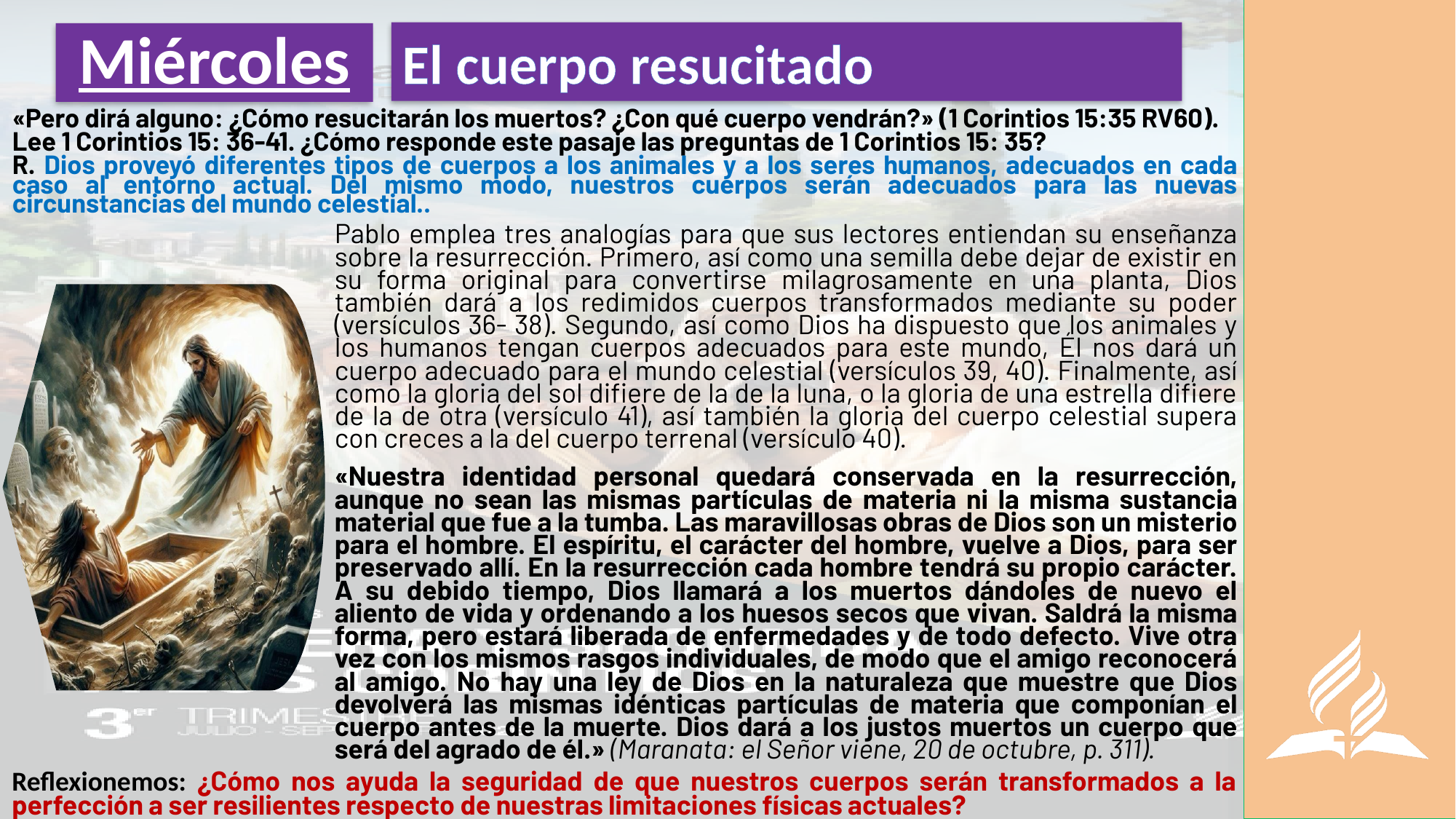

El cuerpo resucitado
# Miércoles
«Pero dirá alguno: ¿Cómo resucitarán los muertos? ¿Con qué cuerpo vendrán?» (1 Corintios 15:35 RV60).
Lee 1 Corintios 15: 36-41. ¿Cómo responde este pasaje las preguntas de 1 Corintios 15: 35?
R. Dios proveyó diferentes tipos de cuerpos a los animales y a los seres humanos, adecuados en cada caso al entorno actual. Del mismo modo, nuestros cuerpos serán adecuados para las nuevas circunstancias del mundo celestial..

Pablo emplea tres analogías para que sus lectores entiendan su enseñanza sobre la resurrección. Primero, así como una semilla debe dejar de existir en su forma original para convertirse milagrosamente en una planta, Dios también dará a los redimidos cuerpos transformados mediante su poder (versículos 36- 38). Segundo, así como Dios ha dispuesto que los animales y los humanos tengan cuerpos adecuados para este mundo, Él nos dará un cuerpo adecuado para el mundo celestial (versículos 39, 40). Finalmente, así como la gloria del sol difiere de la de la luna, o la gloria de una estrella difiere de la de otra (versículo 41), así también la gloria del cuerpo celestial supera con creces a la del cuerpo terrenal (versículo 40).
«Nuestra identidad personal quedará conservada en la resurrección, aunque no sean las mismas partículas de materia ni la misma sustancia material que fue a la tumba. Las maravillosas obras de Dios son un misterio para el hombre. El espíritu, el carácter del hombre, vuelve a Dios, para ser preservado allí. En la resurrección cada hombre tendrá su propio carácter. A su debido tiempo, Dios llamará a los muertos dándoles de nuevo el aliento de vida y ordenando a los huesos secos que vivan. Saldrá la misma forma, pero estará liberada de enfermedades y de todo defecto. Vive otra vez con los mismos rasgos individuales, de modo que el amigo reconocerá al amigo. No hay una ley de Dios en la naturaleza que muestre que Dios devolverá las mismas idénticas partículas de materia que componían el cuerpo antes de la muerte. Dios dará a los justos muertos un cuerpo que será del agrado de él.» (Maranata: el Señor viene, 20 de octubre, p. 311).

Reflexionemos: ¿Cómo nos ayuda la seguridad de que nuestros cuerpos serán transformados a la perfección a ser resilientes respecto de nuestras limitaciones físicas actuales?